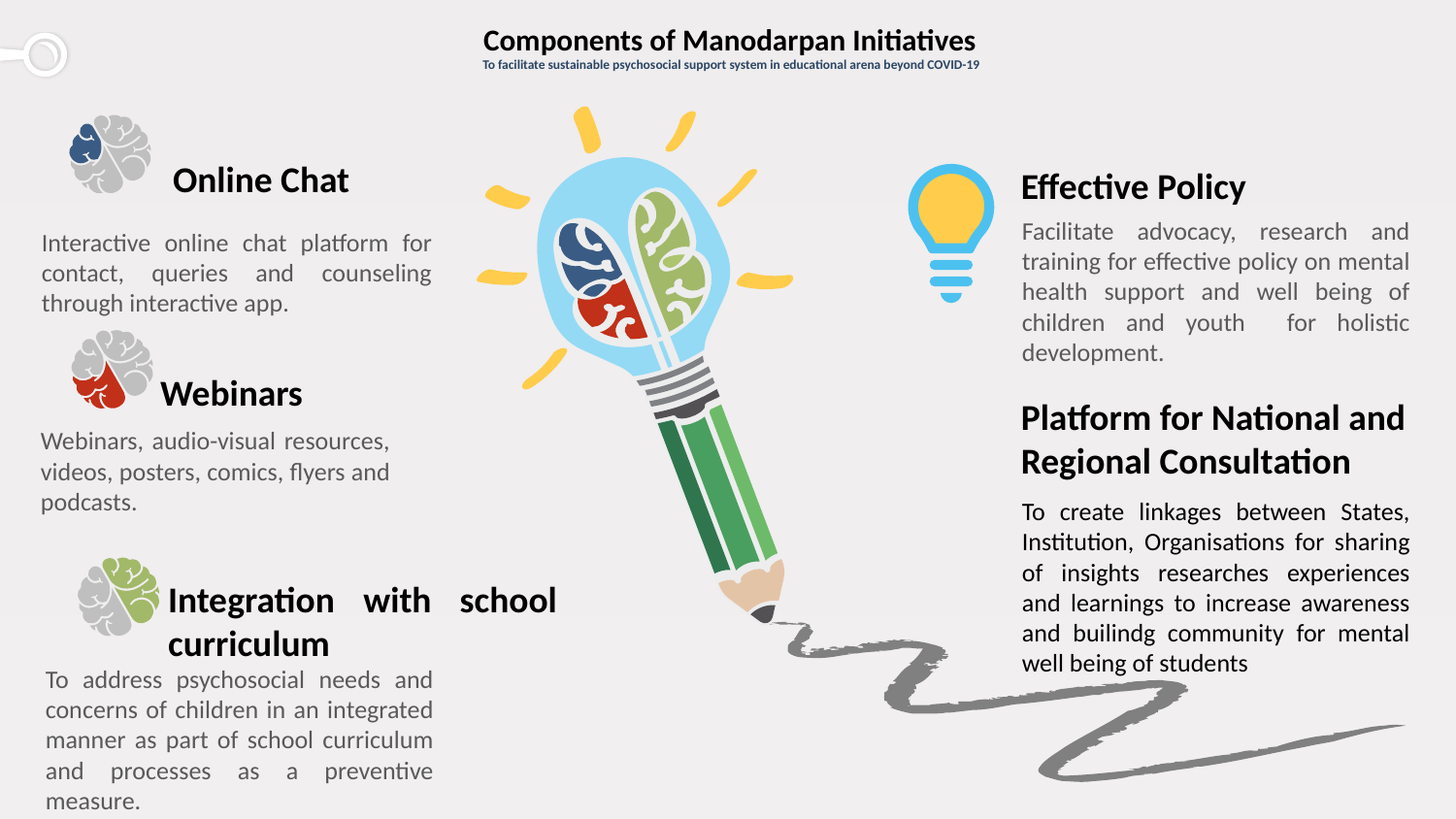

# Components of Manodarpan Initiatives To facilitate sustainable psychosocial support system in educational arena beyond COVID-19

      Online Chat
Interactive online chat platform for contact, queries and counseling through interactive app.

Effective Policy
Facilitate advocacy, research and training for effective policy on mental health support and well being of children and youth  for holistic development.

    Webinars
Webinars, audio-visual resources, videos, posters, comics, flyers and podcasts.

Platform for National and Regional Consultation

To create linkages between States, Institution, Organisations for sharing of insights researches experiences and learnings to increase awareness and builindg community for mental well being of students

Integration with school curriculum

To address psychosocial needs and concerns of children in an integrated manner as part of school curriculum and processes as a preventive measure.